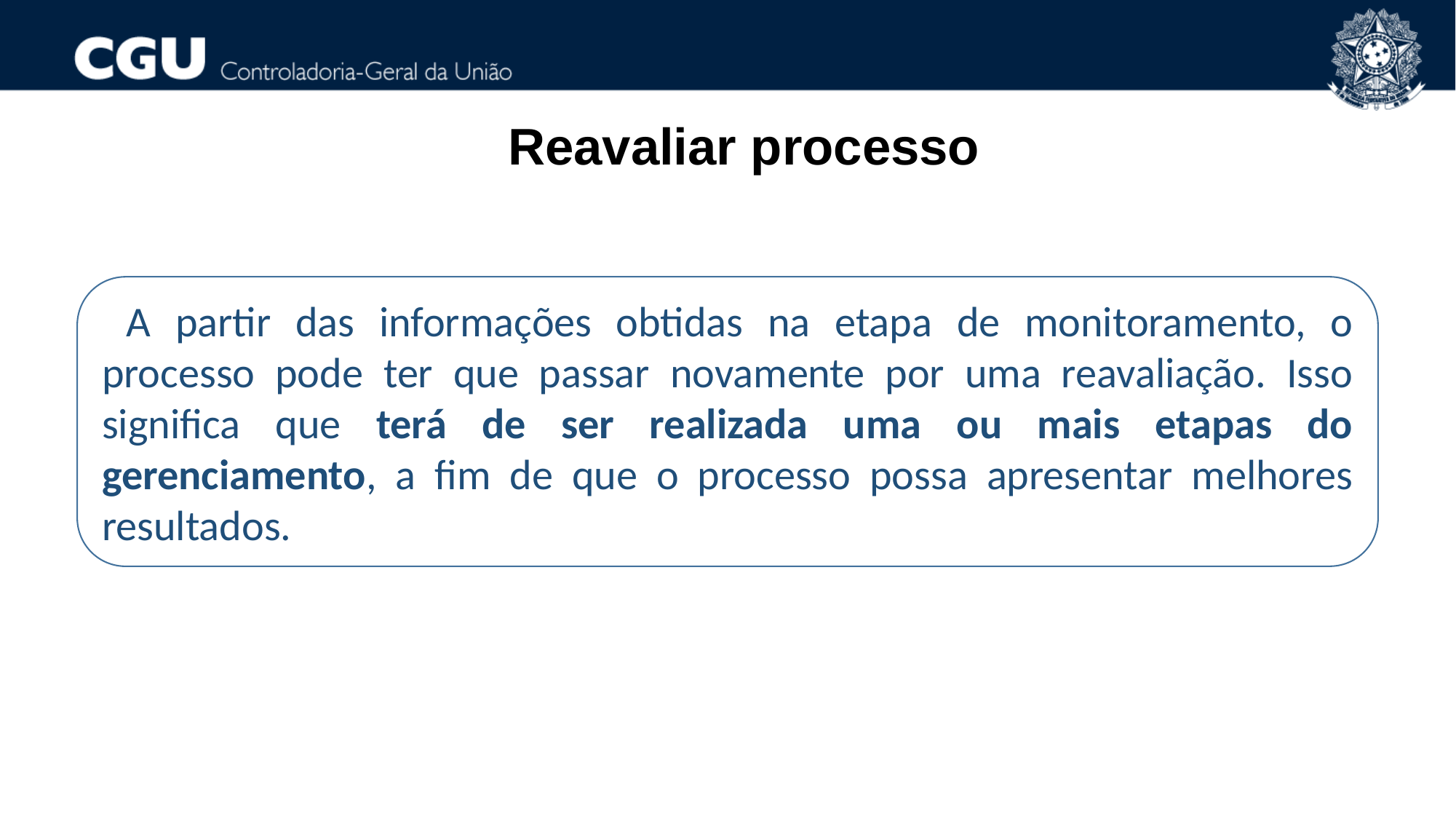

Reavaliar processo
 A partir das informações obtidas na etapa de monitoramento, o processo pode ter que passar novamente por uma reavaliação. Isso significa que terá de ser realizada uma ou mais etapas do gerenciamento, a fim de que o processo possa apresentar melhores resultados.